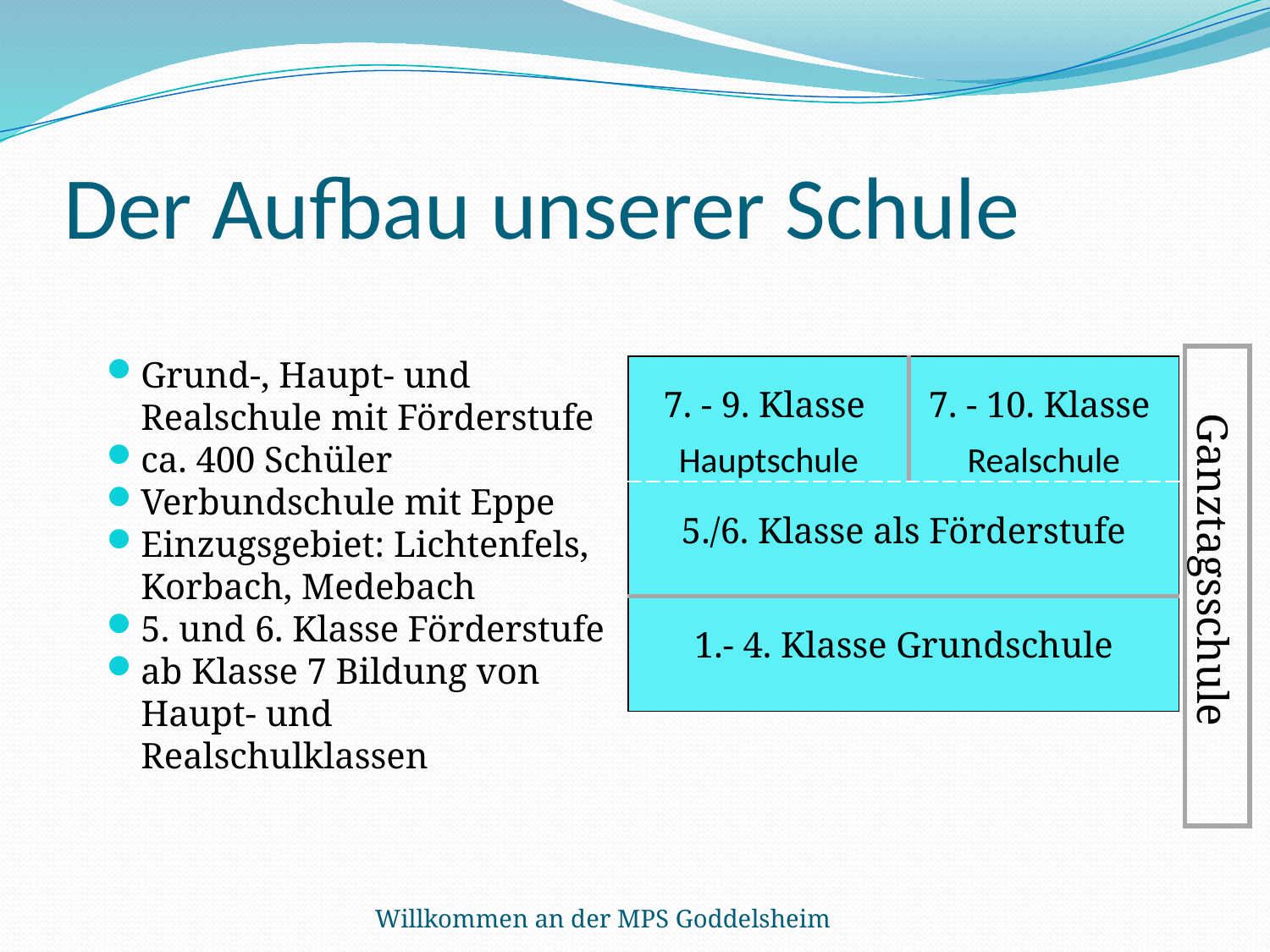

# Der Aufbau unserer Schule
Grund-, Haupt- und Realschule mit Förderstufe
ca. 400 Schüler
Verbundschule mit Eppe
Einzugsgebiet: Lichtenfels, Korbach, Medebach
5. und 6. Klasse Förderstufe
ab Klasse 7 Bildung von Haupt- und Realschulklassen

| Ganztagsschule |
| --- |
| 7. - 9. Klasse Hauptschule | 7. - 10. Klasse Realschule |
| --- | --- |
| 5./6. Klasse als Förderstufe |  |
| 1.- 4. Klasse Grundschule |  |
Willkommen an der MPS Goddelsheim